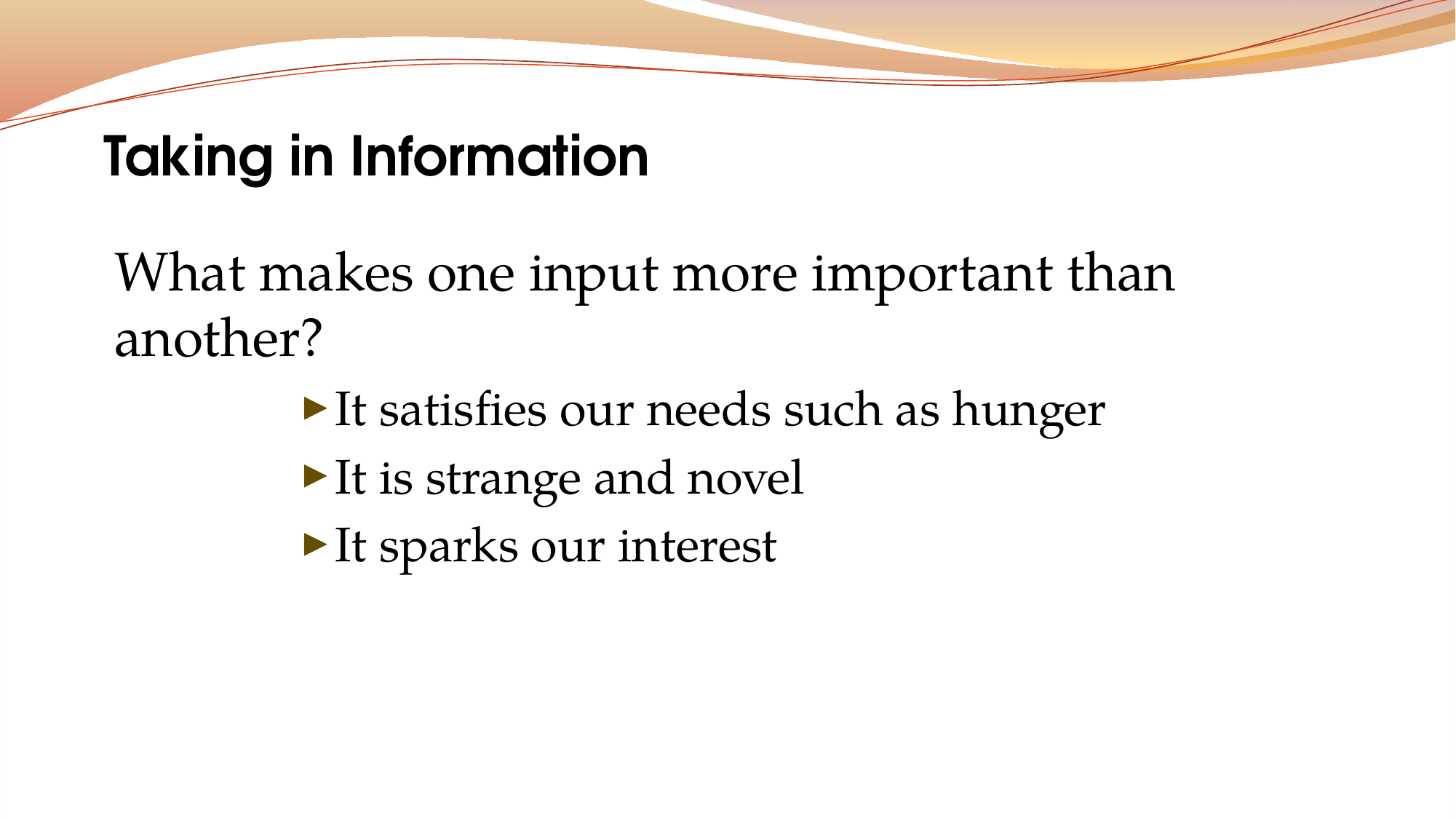

# Taking in Information
What makes one input more important than another?
It satisfies our needs such as hunger
It is strange and novel
It sparks our interest